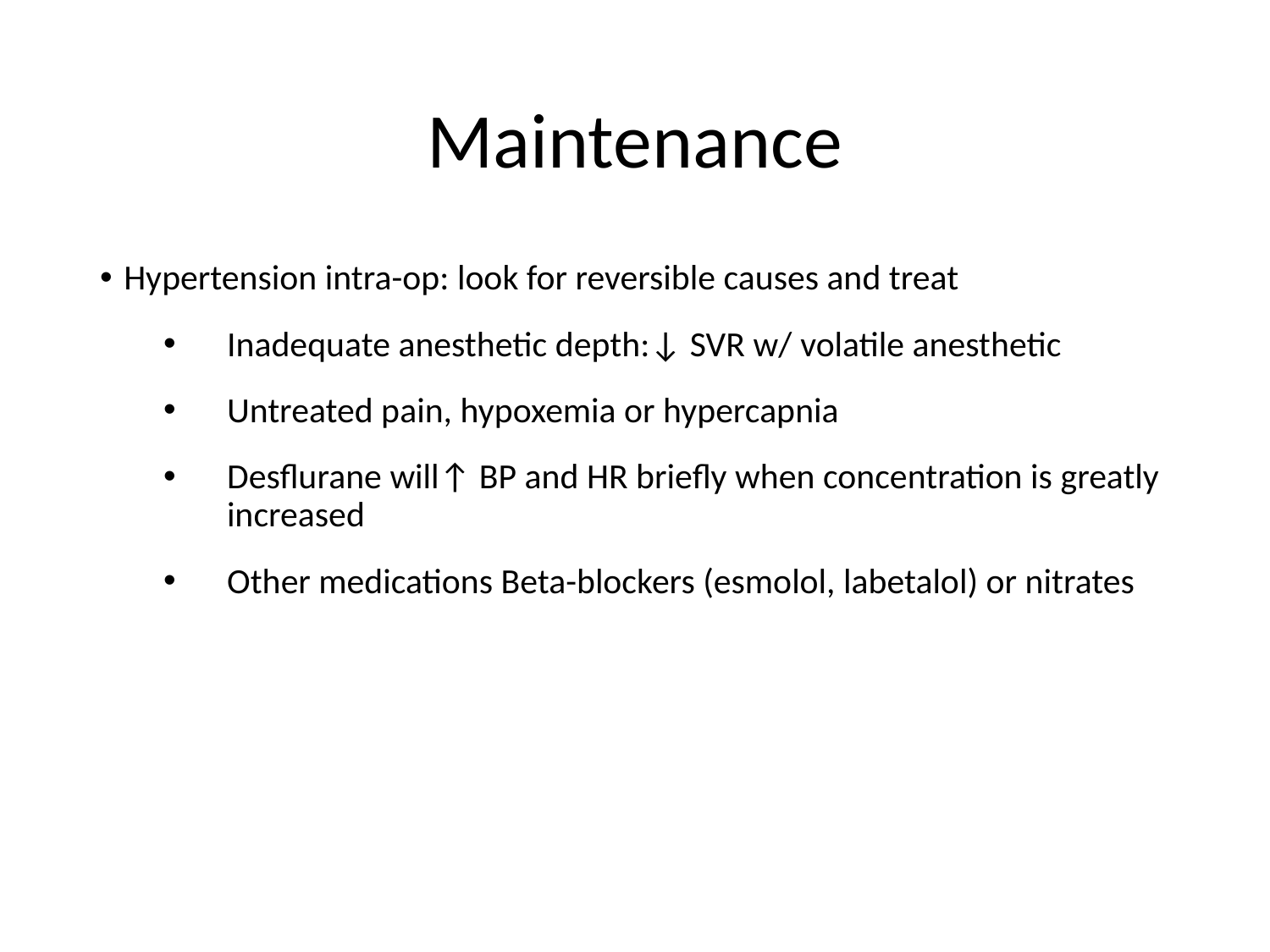

# Maintenance
Hypertension intra-op: look for reversible causes and treat
Inadequate anesthetic depth:↓ SVR w/ volatile anesthetic
Untreated pain, hypoxemia or hypercapnia
Desflurane will↑ BP and HR briefly when concentration is greatly increased
Other medications Beta-blockers (esmolol, labetalol) or nitrates